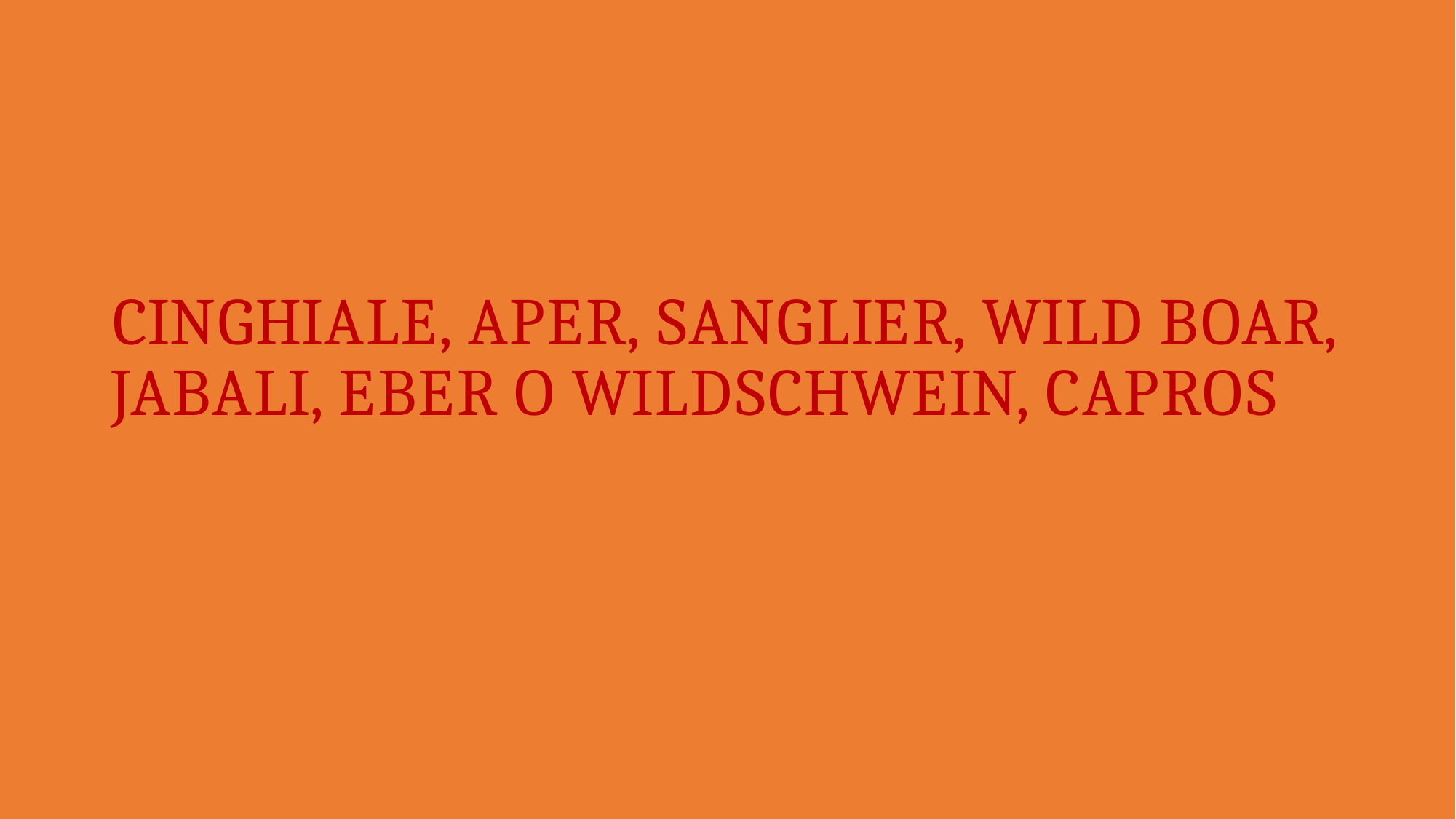

# CINGHIALE, APER, SANGLIER, WILD BOAR, JABALI, EBER O WILDSCHWEIN, CAPROS